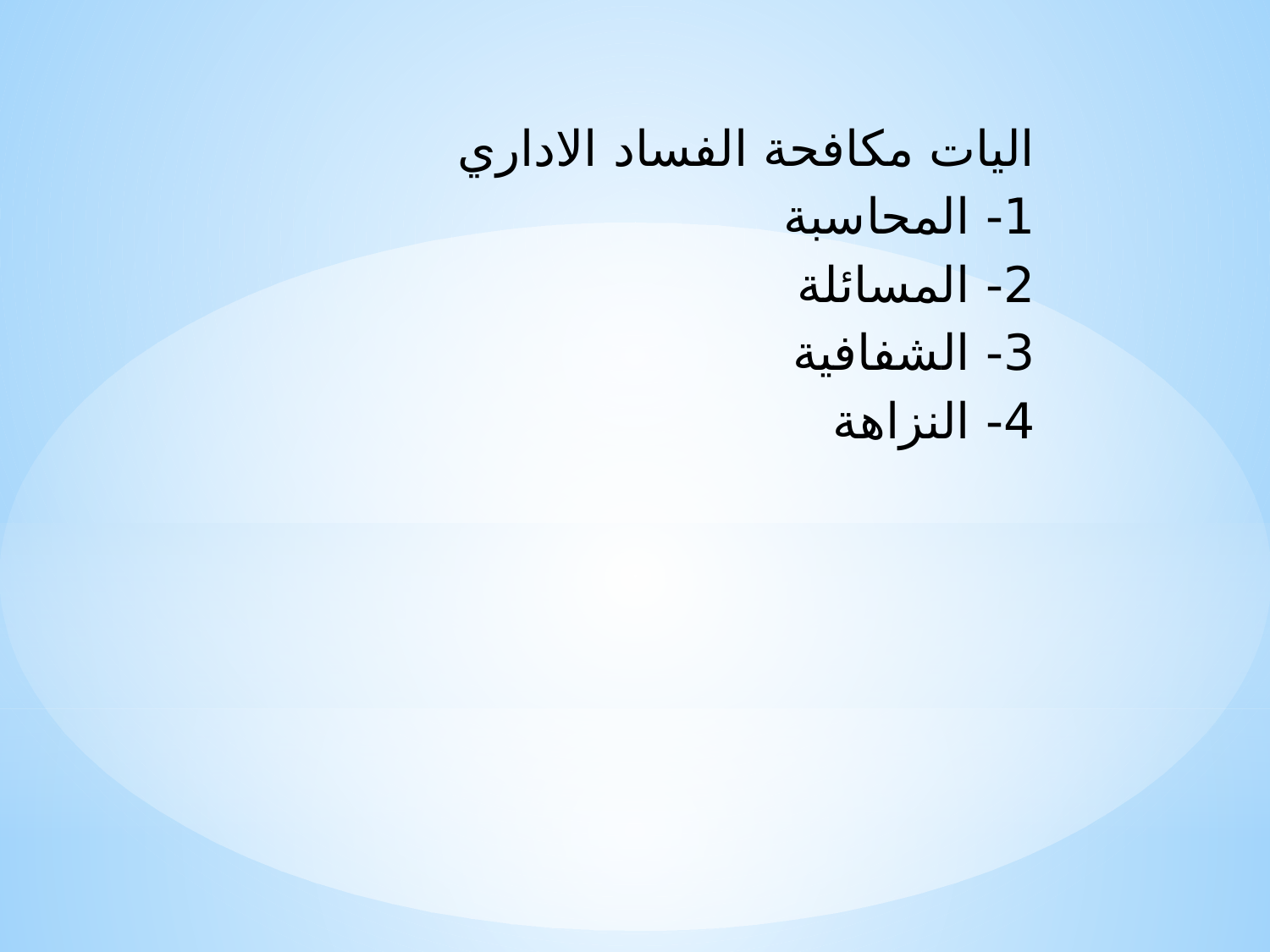

اليات مكافحة الفساد الاداري
1- المحاسبة
2- المسائلة
3- الشفافية
4- النزاهة
#